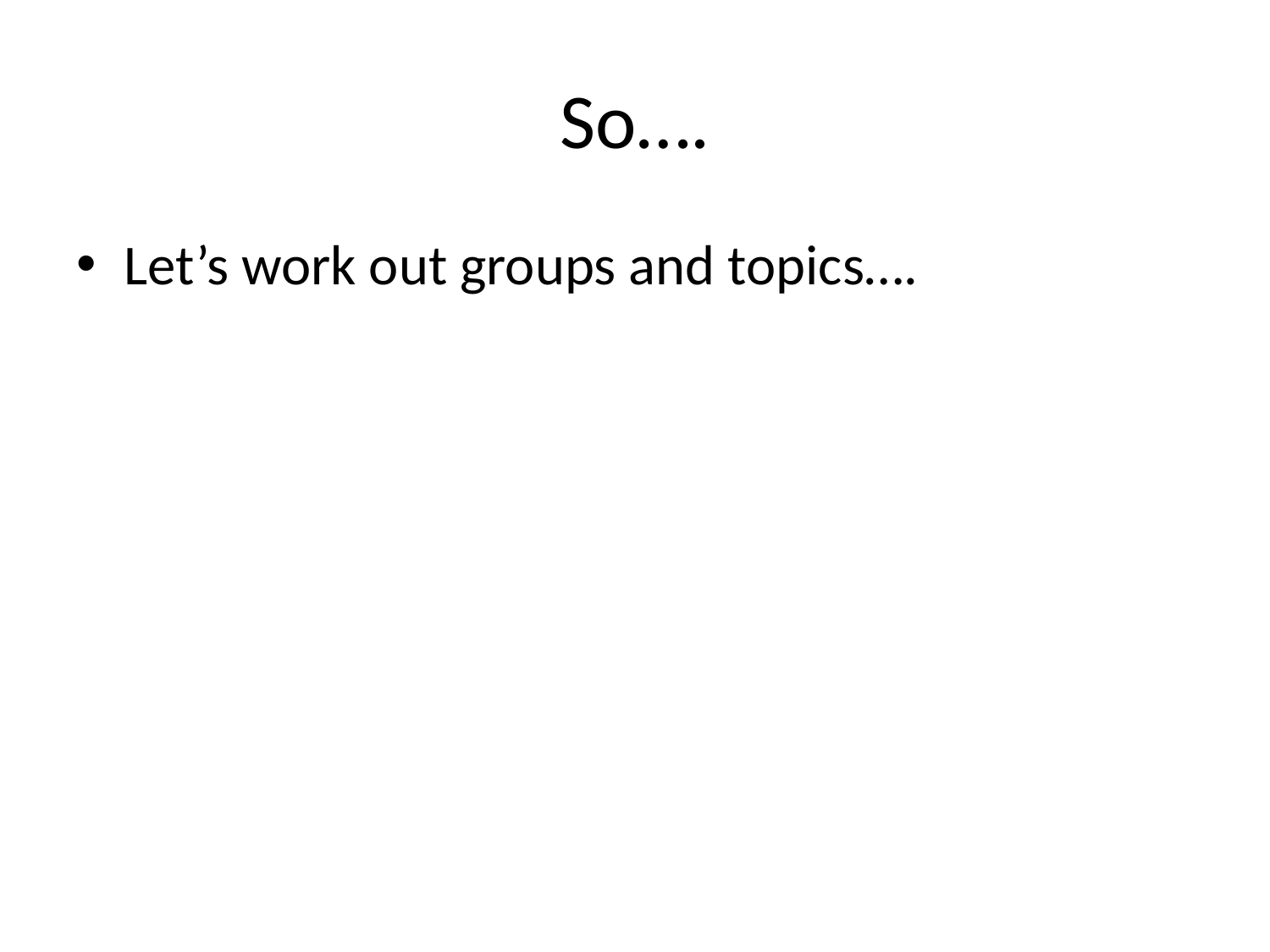

# So….
Let’s work out groups and topics….